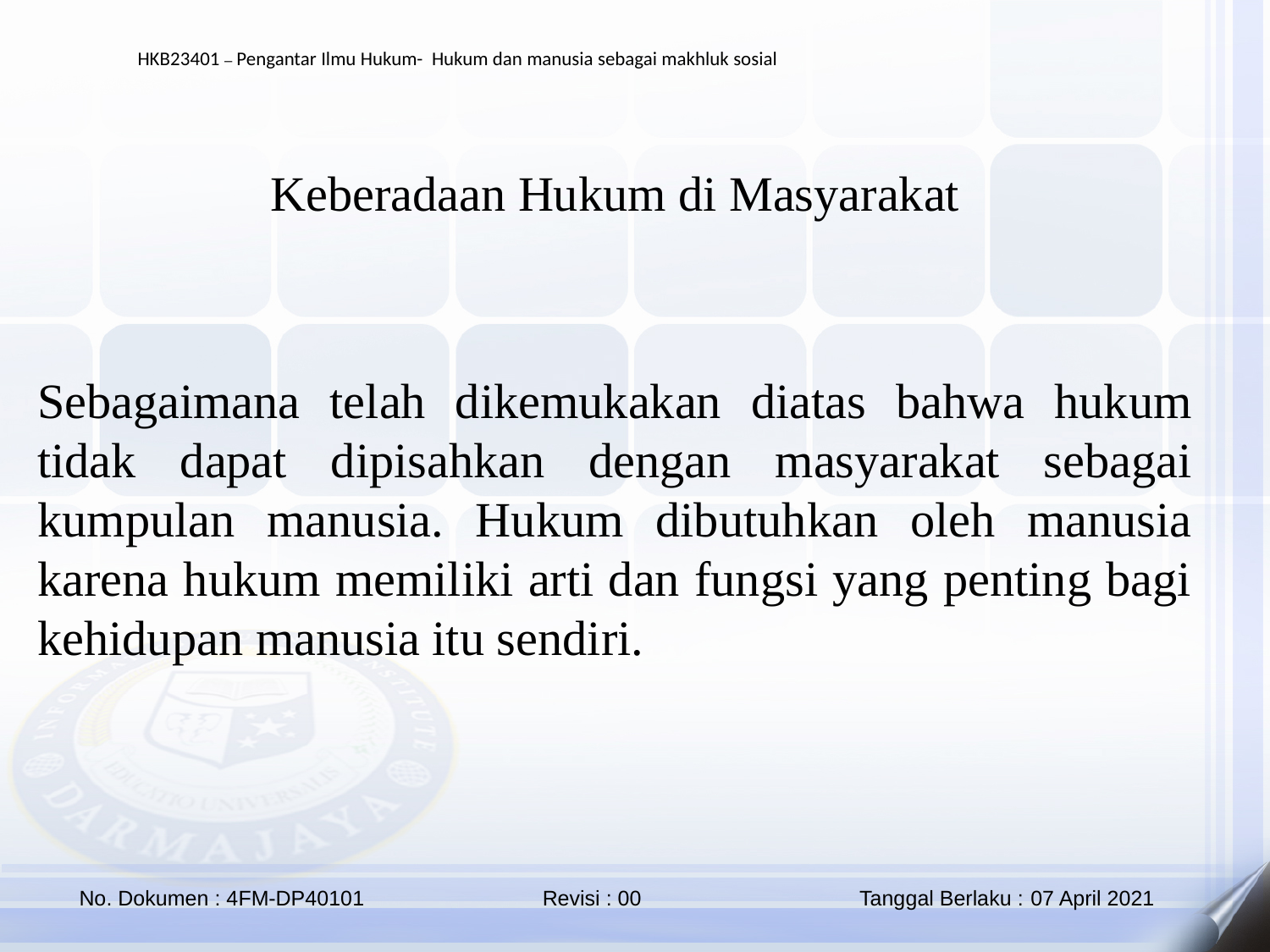

Keberadaan Hukum di Masyarakat

Sebagaimana telah dikemukakan diatas bahwa hukum tidak dapat dipisahkan dengan masyarakat sebagai kumpulan manusia. Hukum dibutuhkan oleh manusia karena hukum memiliki arti dan fungsi yang penting bagi kehidupan manusia itu sendiri.